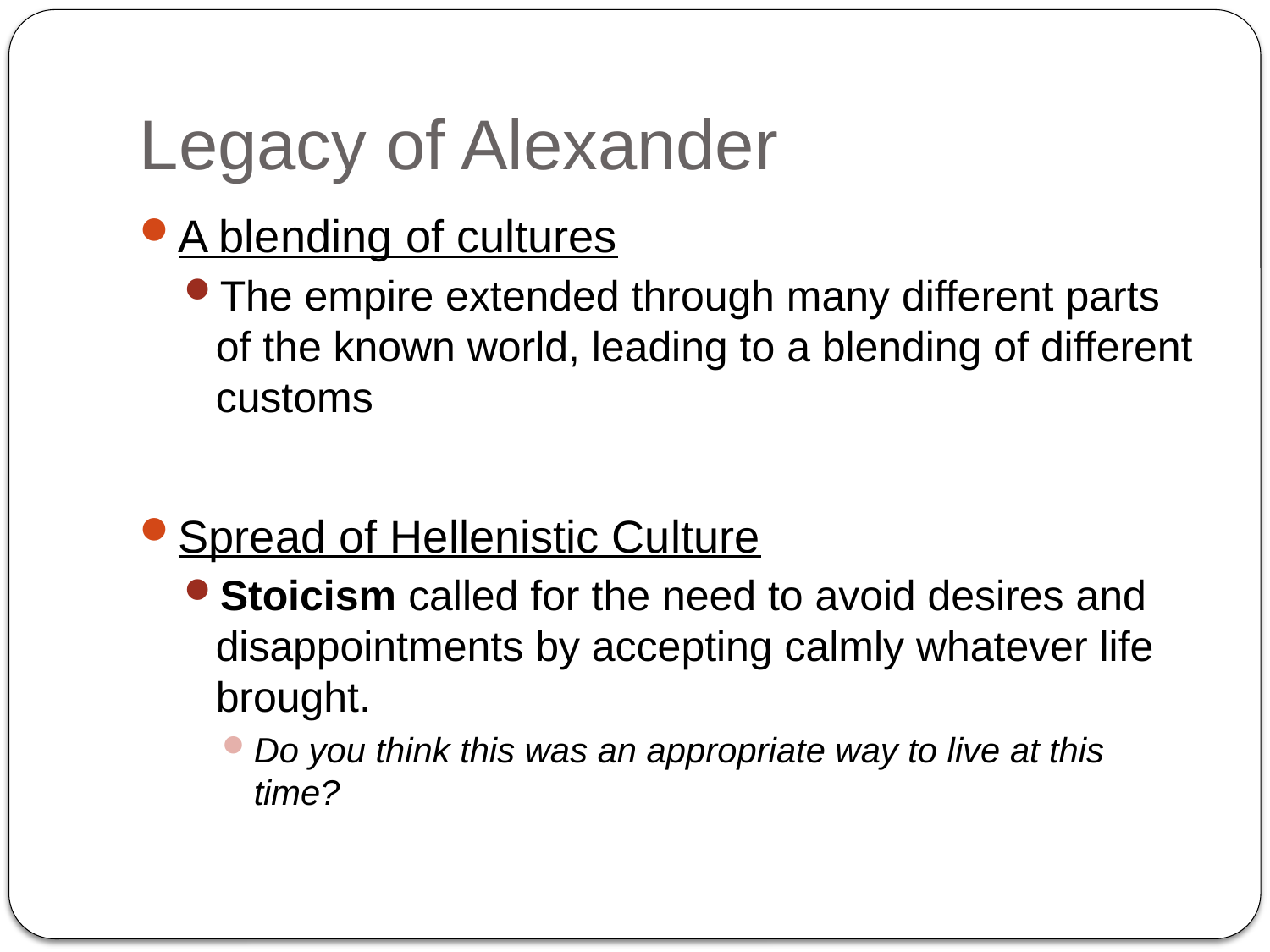

# Legacy of Alexander
A blending of cultures
The empire extended through many different parts of the known world, leading to a blending of different customs

Spread of Hellenistic Culture
Stoicism called for the need to avoid desires and disappointments by accepting calmly whatever life brought.
Do you think this was an appropriate way to live at this time?